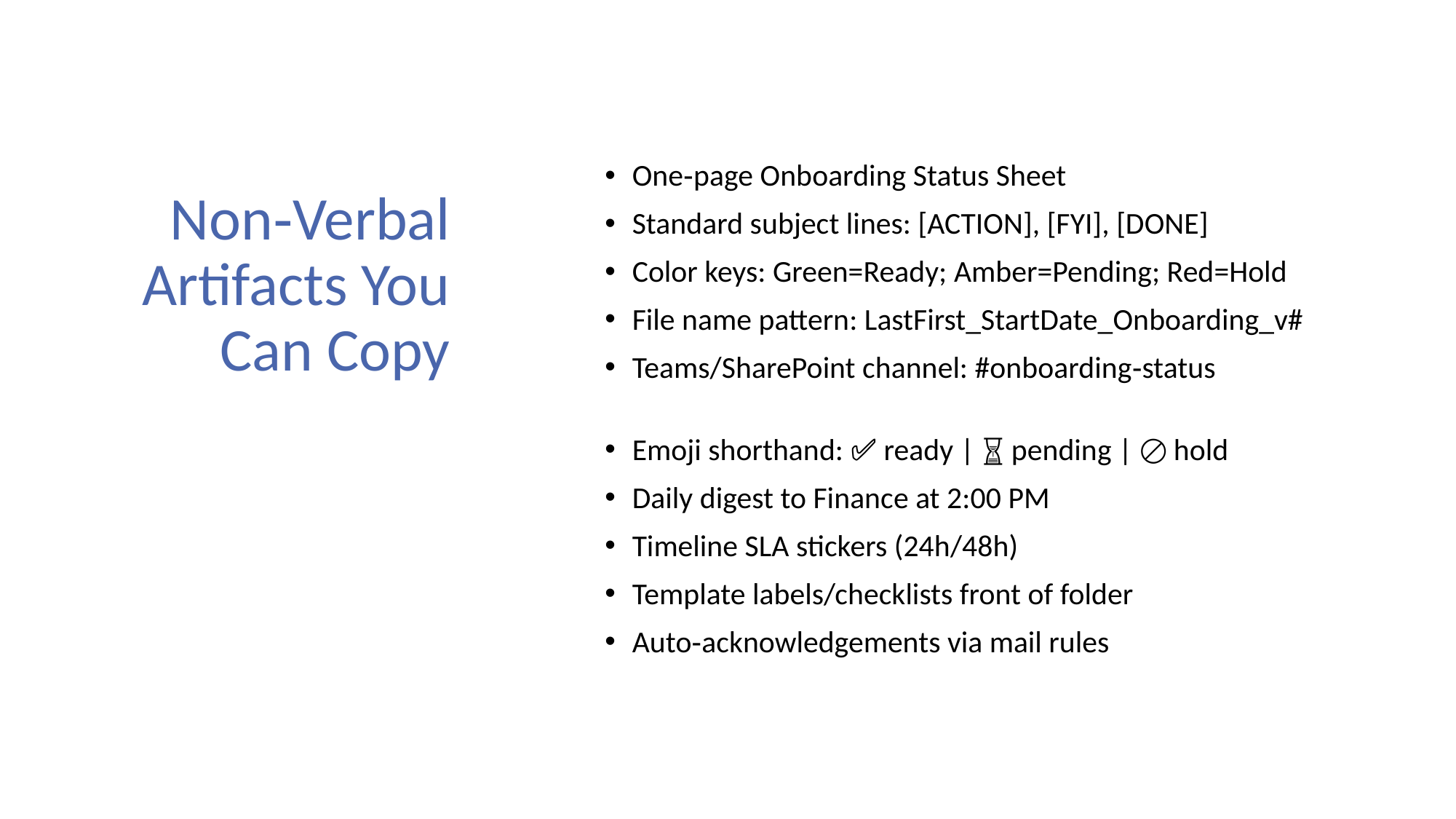

One‑page Onboarding Status Sheet
Standard subject lines: [ACTION], [FYI], [DONE]
Color keys: Green=Ready; Amber=Pending; Red=Hold
File name pattern: LastFirst_StartDate_Onboarding_v#
Teams/SharePoint channel: #onboarding‑status
# Non‑Verbal Artifacts You Can Copy
Emoji shorthand: ✅ ready | ⏳ pending | 🚫 hold
Daily digest to Finance at 2:00 PM
Timeline SLA stickers (24h/48h)
Template labels/checklists front of folder
Auto‑acknowledgements via mail rules